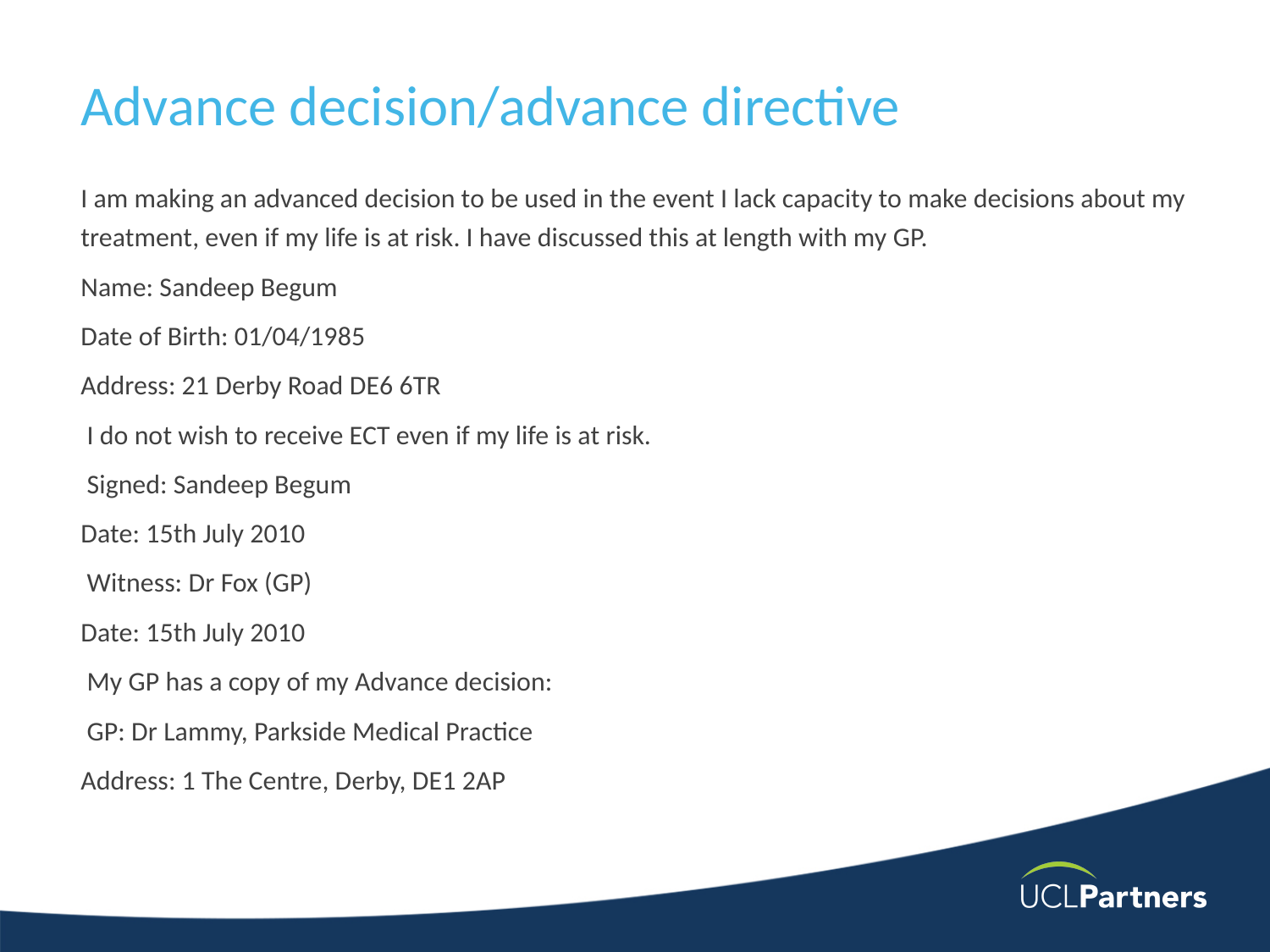

# Advance decision/advance directive
I am making an advanced decision to be used in the event I lack capacity to make decisions about my treatment, even if my life is at risk. I have discussed this at length with my GP.
Name: Sandeep Begum
Date of Birth: 01/04/1985
Address: 21 Derby Road DE6 6TR
 I do not wish to receive ECT even if my life is at risk.
 Signed: Sandeep Begum
Date: 15th July 2010
 Witness: Dr Fox (GP)
Date: 15th July 2010
 My GP has a copy of my Advance decision:
 GP: Dr Lammy, Parkside Medical Practice
Address: 1 The Centre, Derby, DE1 2AP